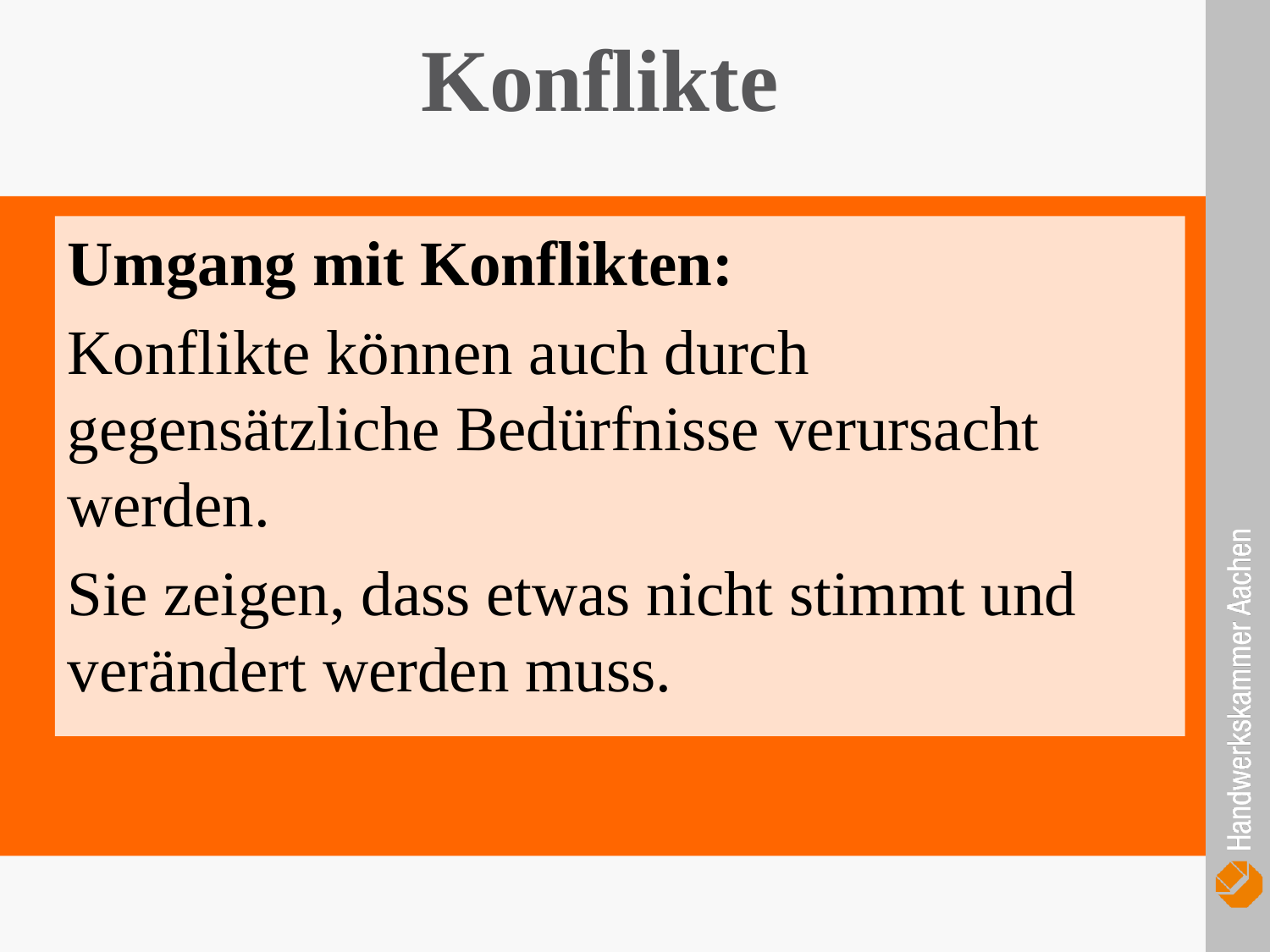

Konflikte
Umgang mit Konflikten:
Konflikte können auch durch gegensätzliche Bedürfnisse verursacht werden.
Sie zeigen, dass etwas nicht stimmt und verändert werden muss.